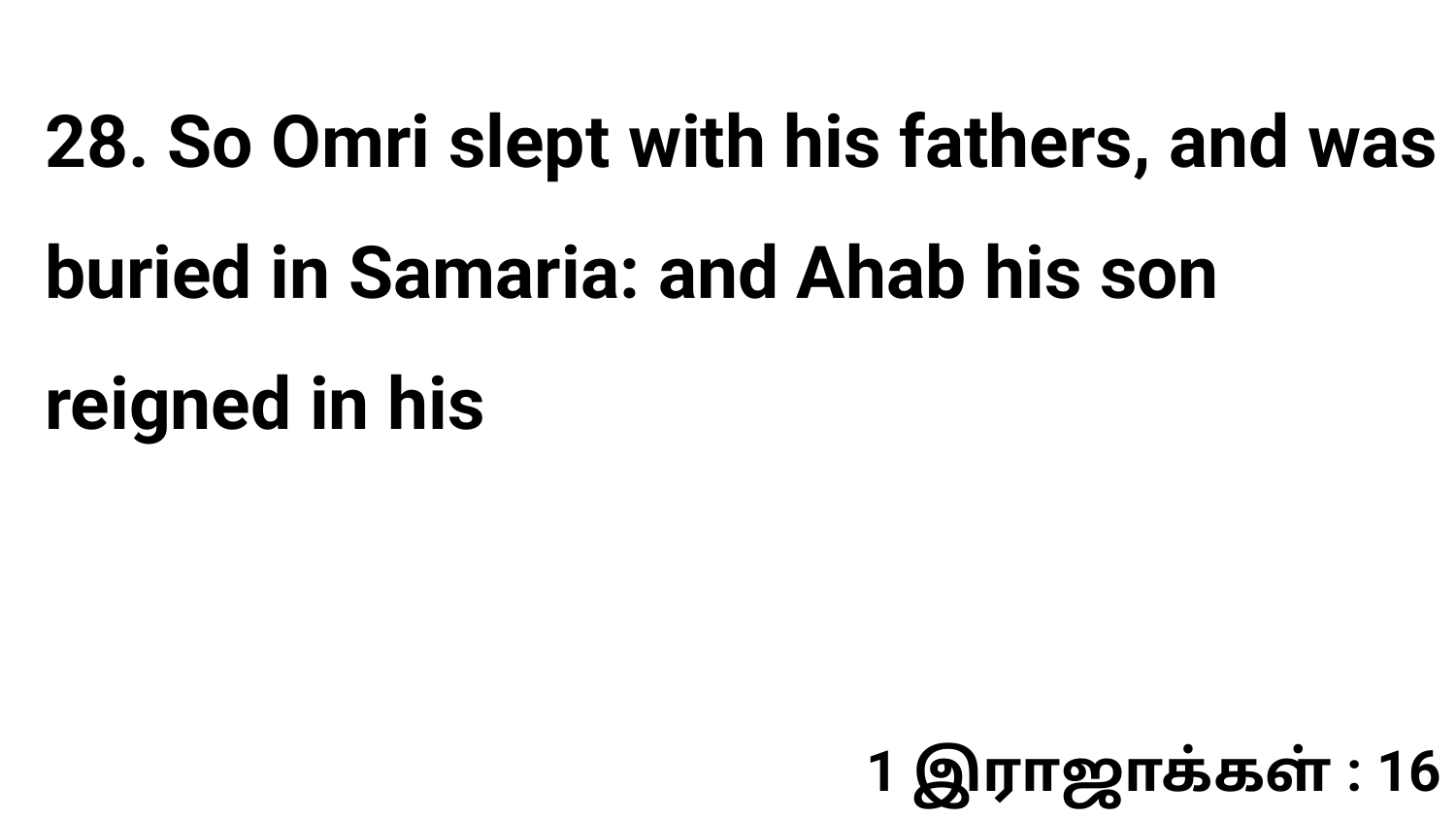

28. So Omri slept with his fathers, and was buried in Samaria: and Ahab his son reigned in his
1 இராஜாக்கள் : 16